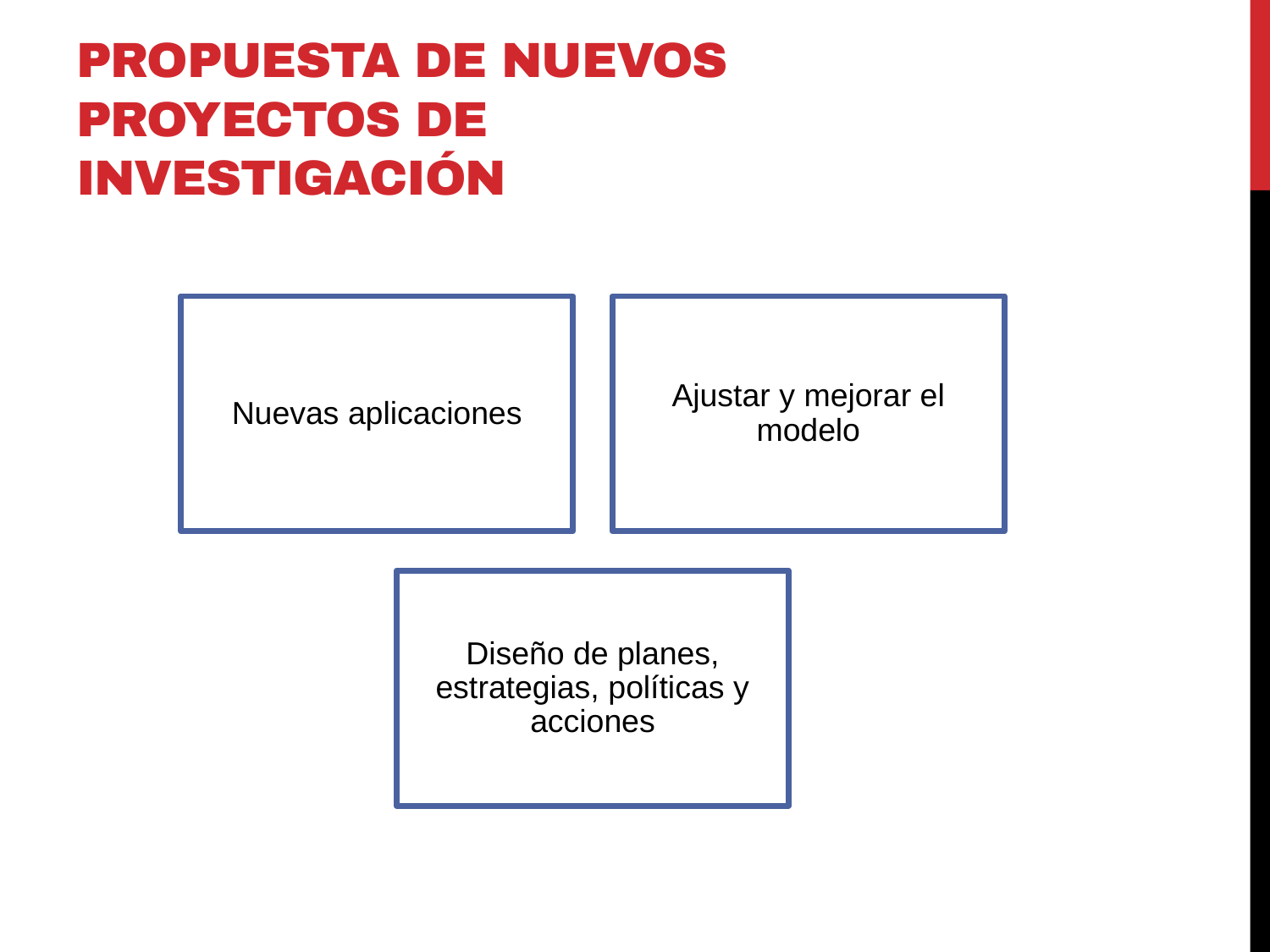

# Propuesta de nuevos proyectos de investigación
Nuevas aplicaciones
Ajustar y mejorar el modelo
Diseño de planes, estrategias, políticas y acciones